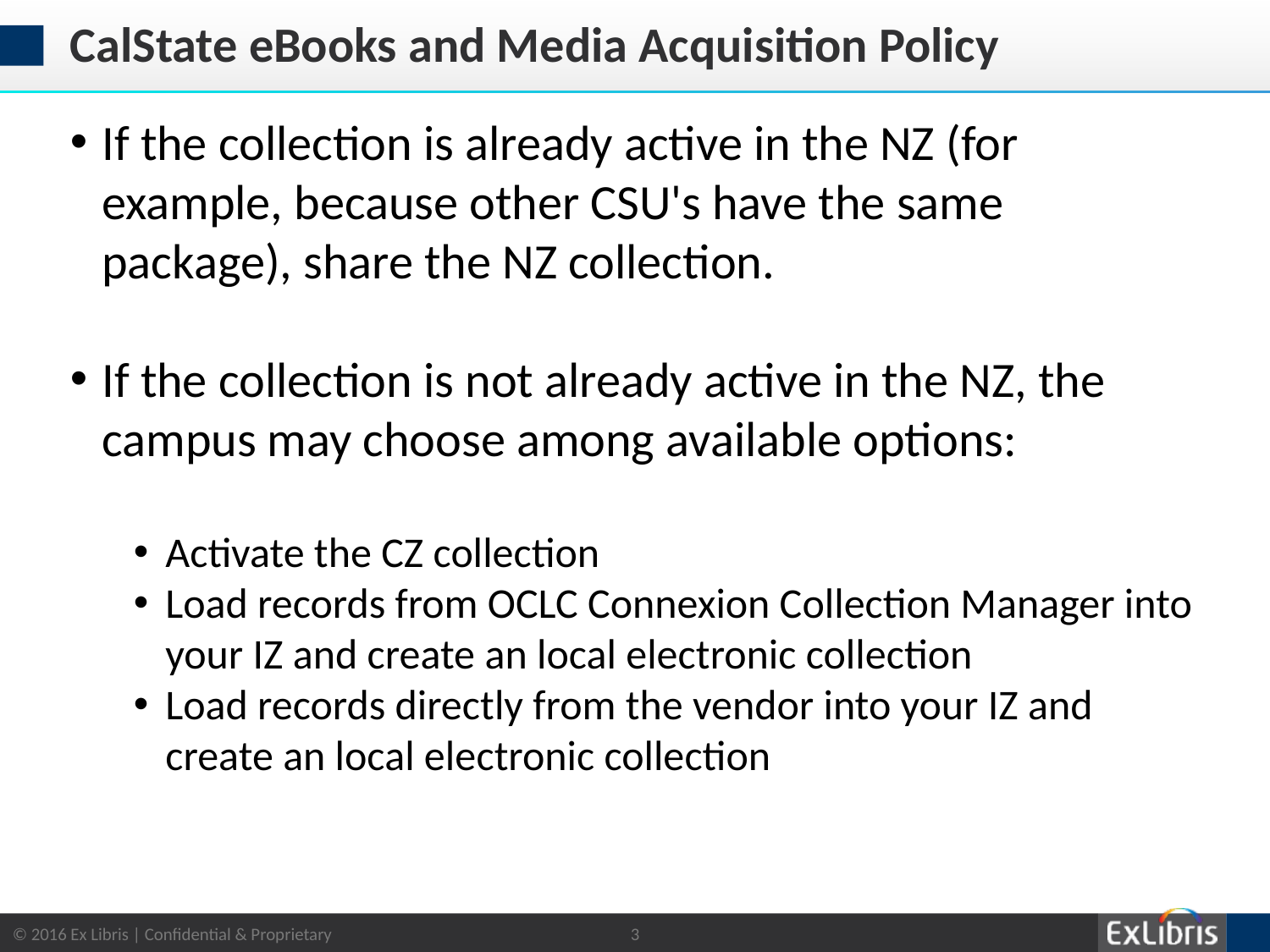

# CalState eBooks and Media Acquisition Policy
If the collection is already active in the NZ (for example, because other CSU's have the same package), share the NZ collection.

If the collection is not already active in the NZ, the campus may choose among available options:
Activate the CZ collection
Load records from OCLC Connexion Collection Manager into your IZ and create an local electronic collection
Load records directly from the vendor into your IZ and create an local electronic collection

3